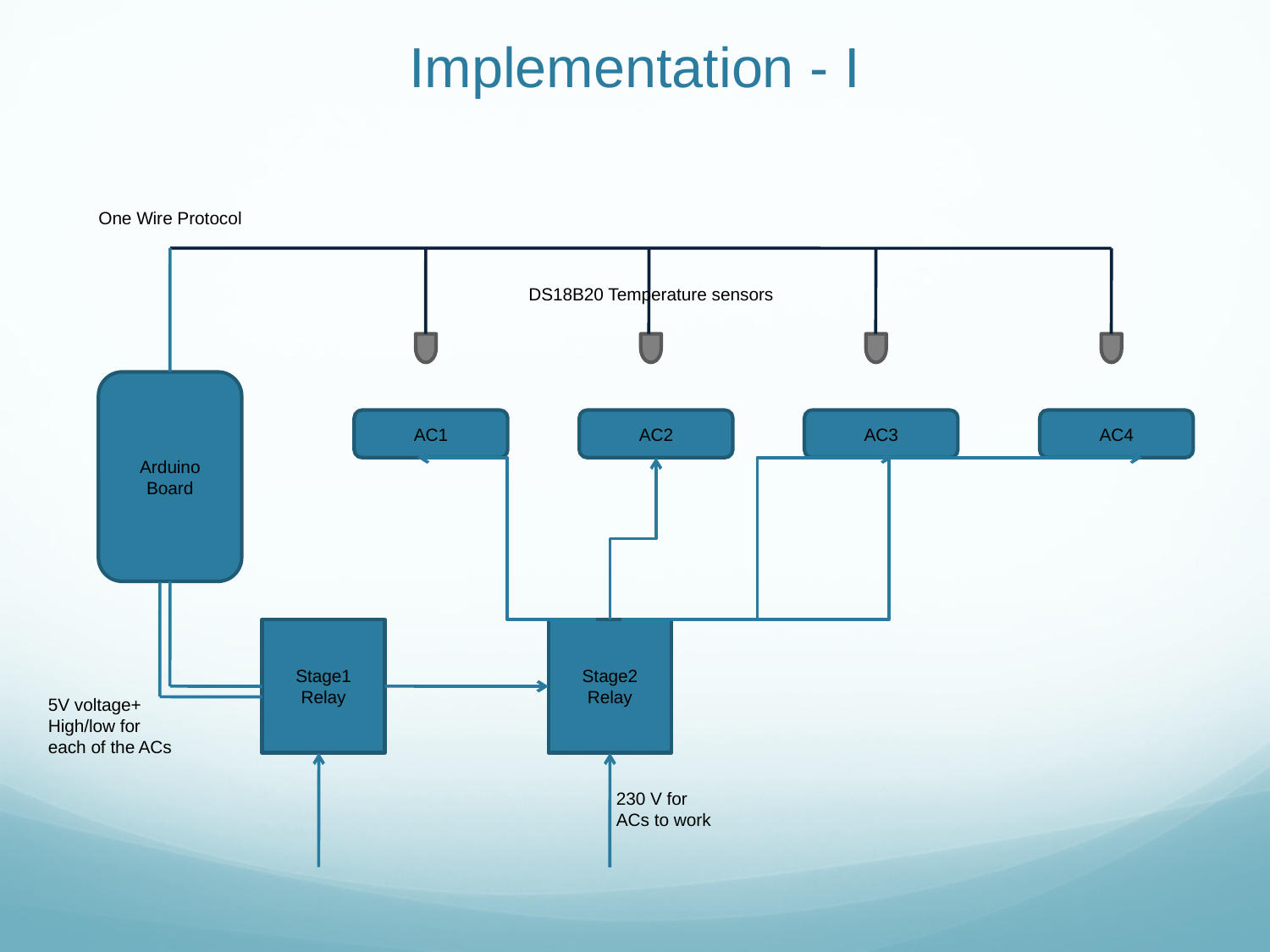

# Implementation - I
One Wire Protocol
DS18B20 Temperature sensors

Arduino Board
AC1
AC2
AC3
AC4
Stage1 Relay
Stage2 Relay
5V voltage+
High/low for
each of the ACs
230 V for
ACs to work